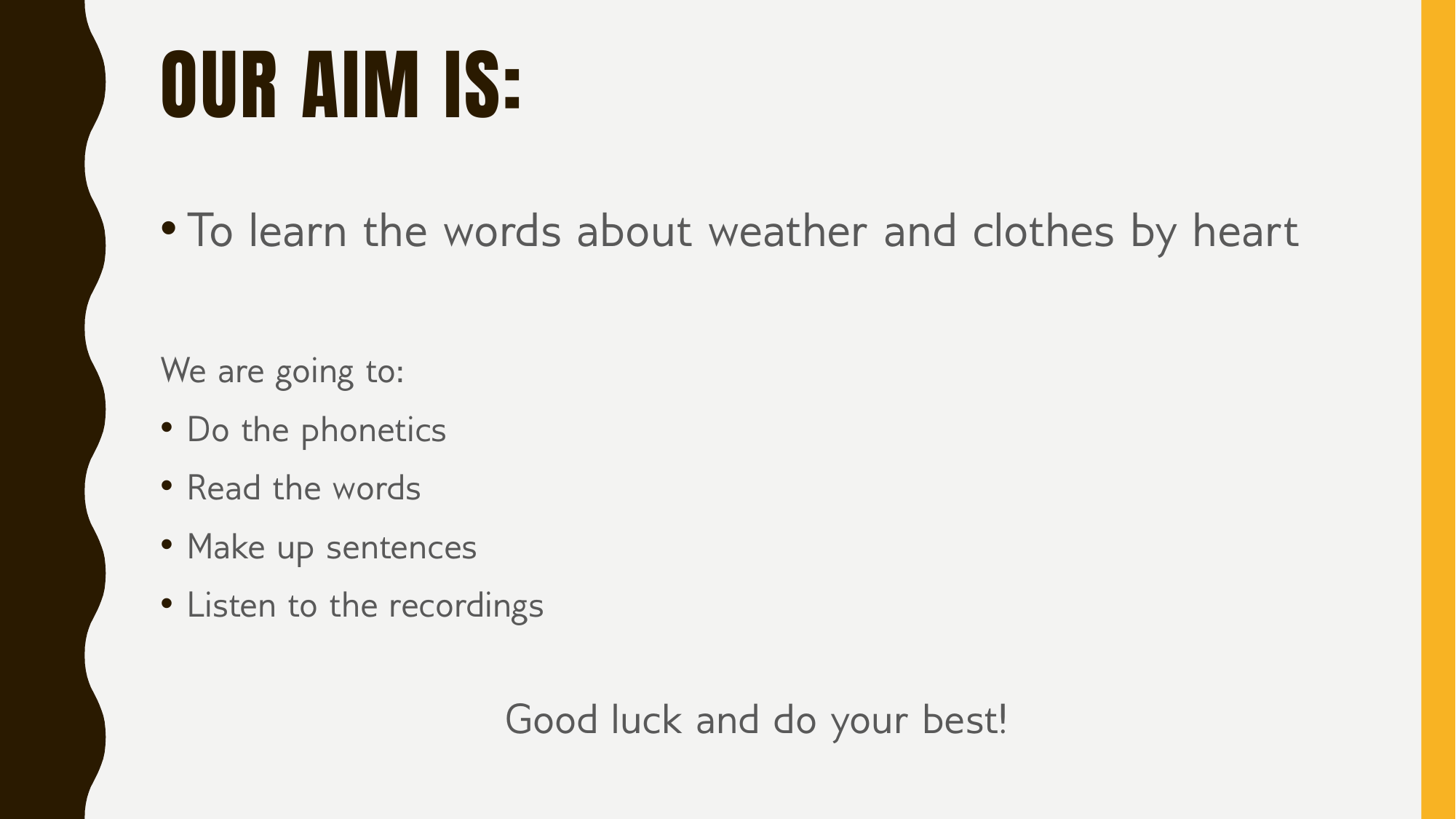

# Our aim is:
To learn the words about weather and clothes by heart

We are going to:
Do the phonetics
Read the words
Make up sentences
Listen to the recordings

Good luck and do your best!